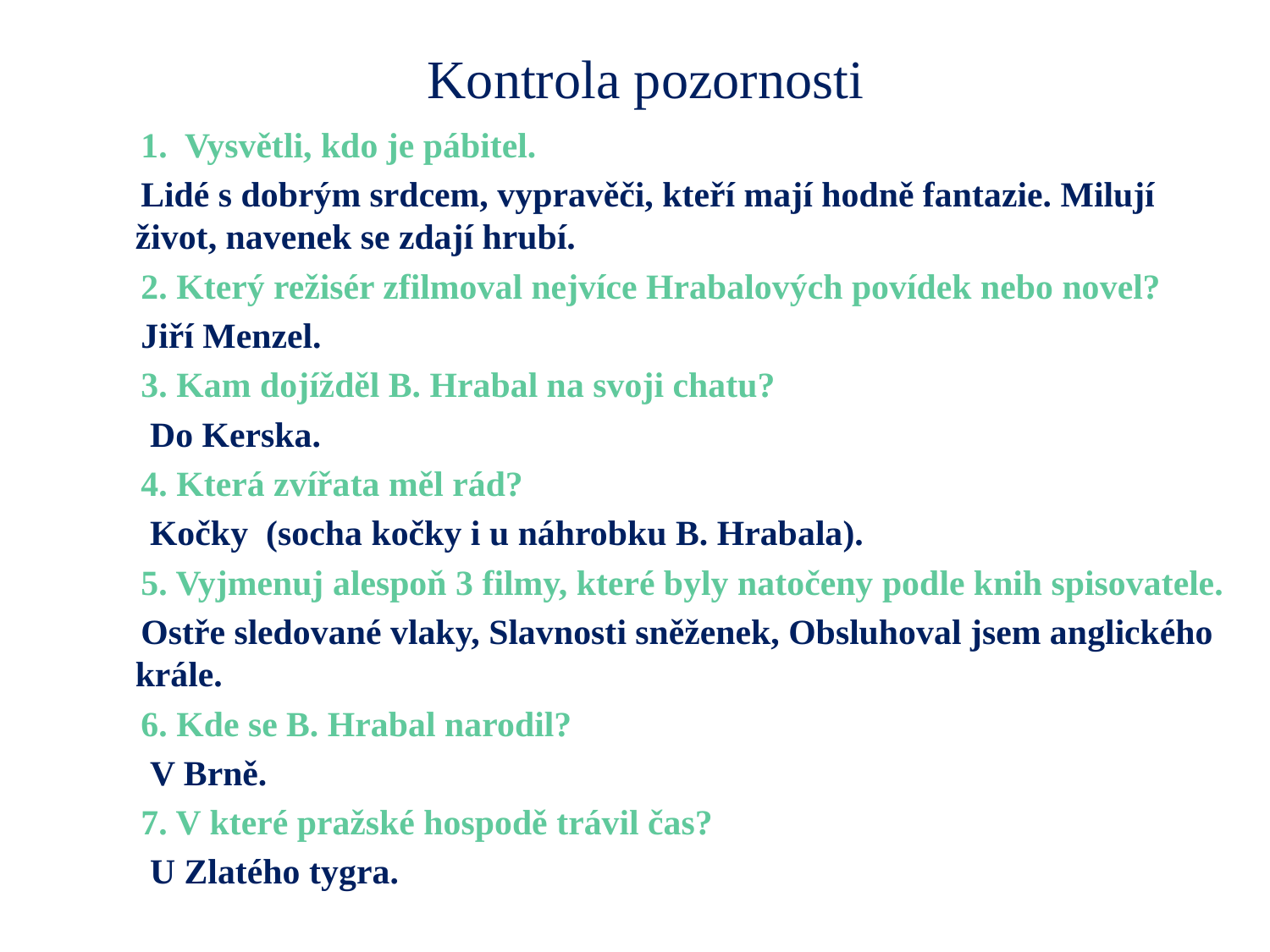

# Kontrola pozornosti
      1.  Vysvětli, kdo je pábitel.
      Lidé s dobrým srdcem, vypravěči, kteří mají hodně fantazie. Milují život, navenek se zdají hrubí.
      2. Který režisér zfilmoval nejvíce Hrabalových povídek nebo novel?
      Jiří Menzel.
      3. Kam dojížděl B. Hrabal na svoji chatu?
       Do Kerska.
      4. Která zvířata měl rád?
       Kočky  (socha kočky i u náhrobku B. Hrabala).
      5. Vyjmenuj alespoň 3 filmy, které byly natočeny podle knih spisovatele.
      Ostře sledované vlaky, Slavnosti sněženek, Obsluhoval jsem anglického krále.
      6. Kde se B. Hrabal narodil?
       V Brně.
      7. V které pražské hospodě trávil čas?
       U Zlatého tygra.